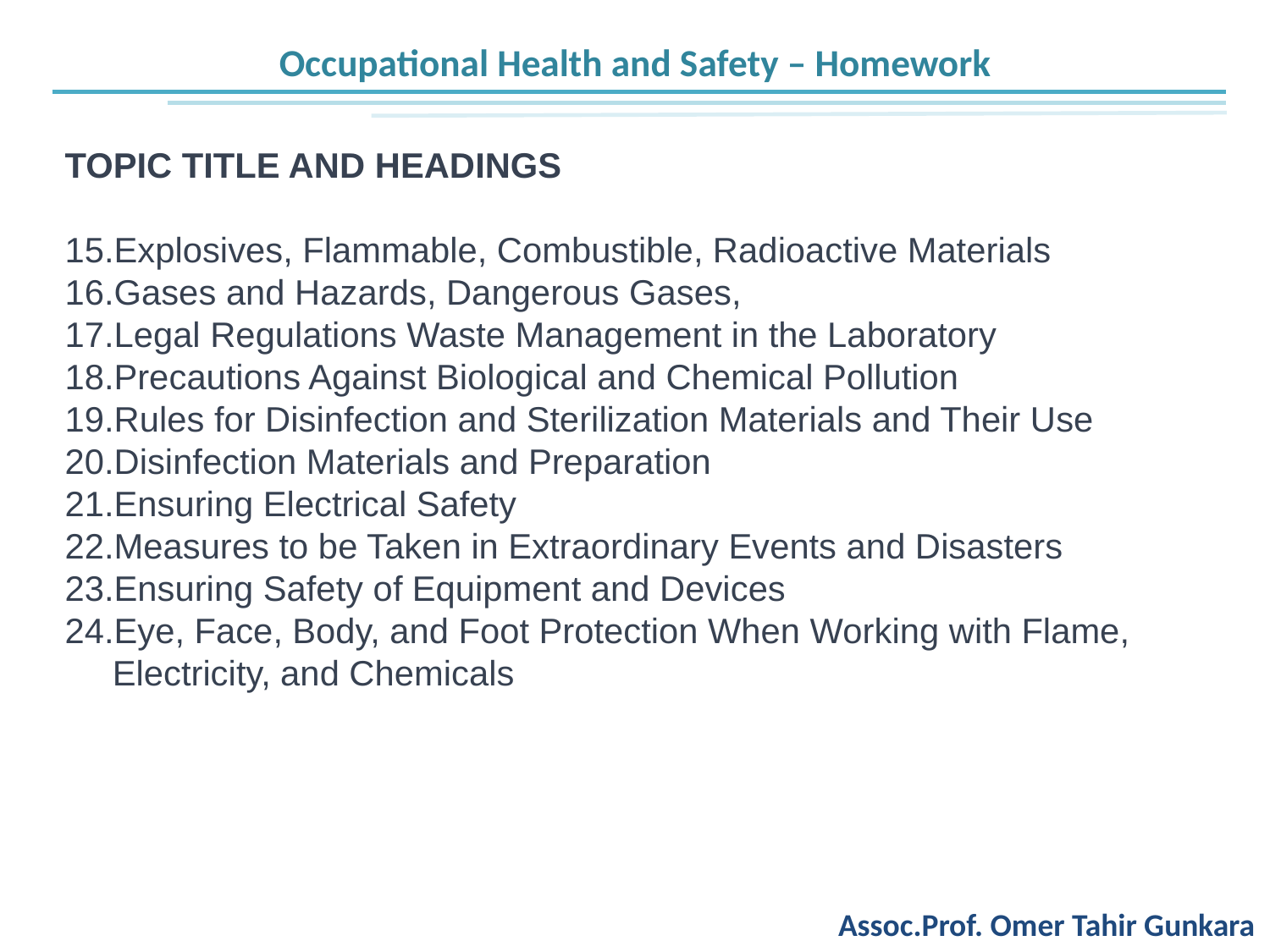

Occupational Health and Safety – Homework
TOPIC TITLE AND HEADINGS

Explosives, Flammable, Combustible, Radioactive Materials
Gases and Hazards, Dangerous Gases,
Legal Regulations Waste Management in the Laboratory
Precautions Against Biological and Chemical Pollution
Rules for Disinfection and Sterilization Materials and Their Use
Disinfection Materials and Preparation
Ensuring Electrical Safety
Measures to be Taken in Extraordinary Events and Disasters
Ensuring Safety of Equipment and Devices
Eye, Face, Body, and Foot Protection When Working with Flame, Electricity, and Chemicals
Assoc.Prof. Omer Tahir Gunkara